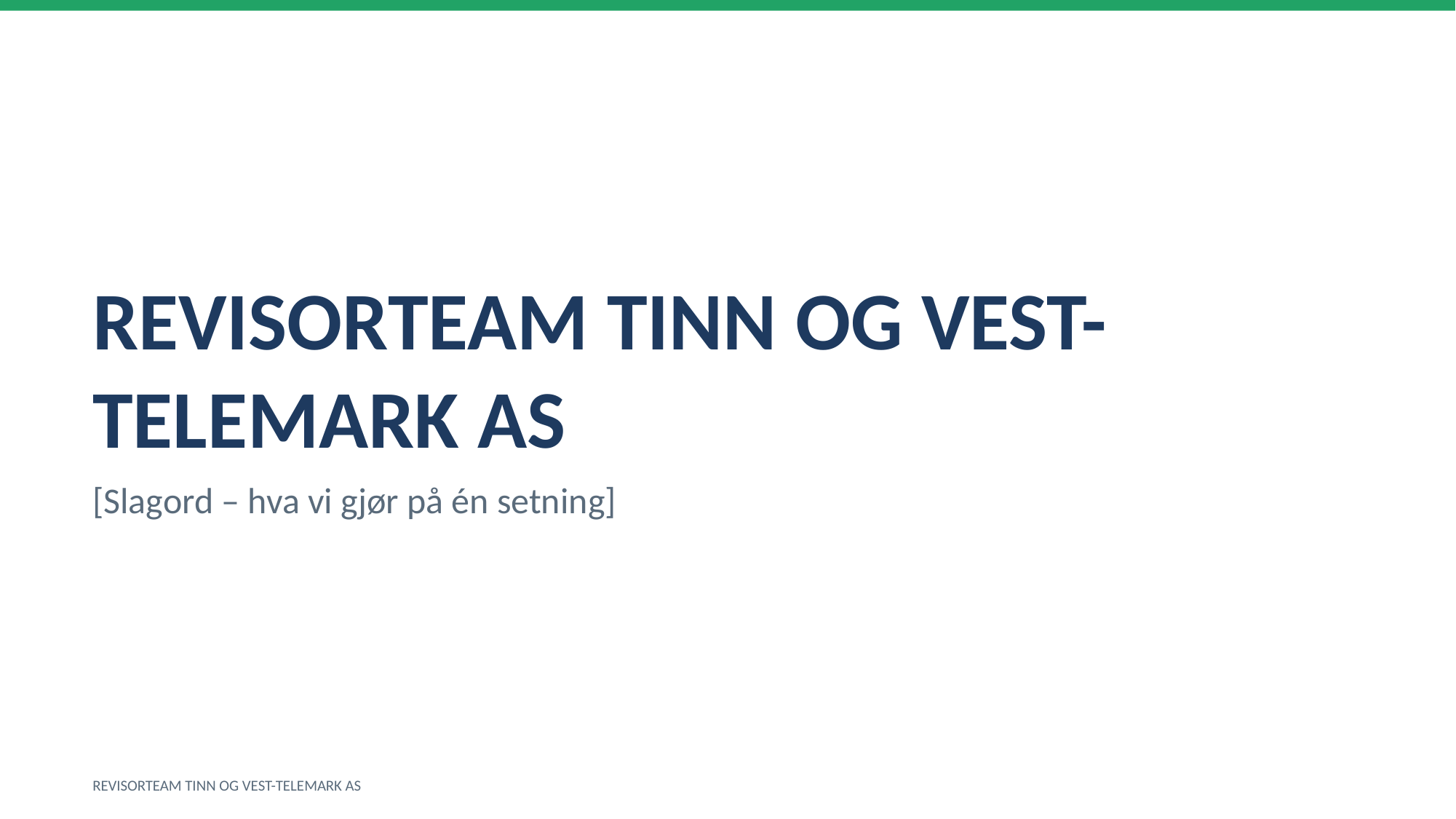

REVISORTEAM TINN OG VEST-TELEMARK AS
[Slagord – hva vi gjør på én setning]
REVISORTEAM TINN OG VEST-TELEMARK AS